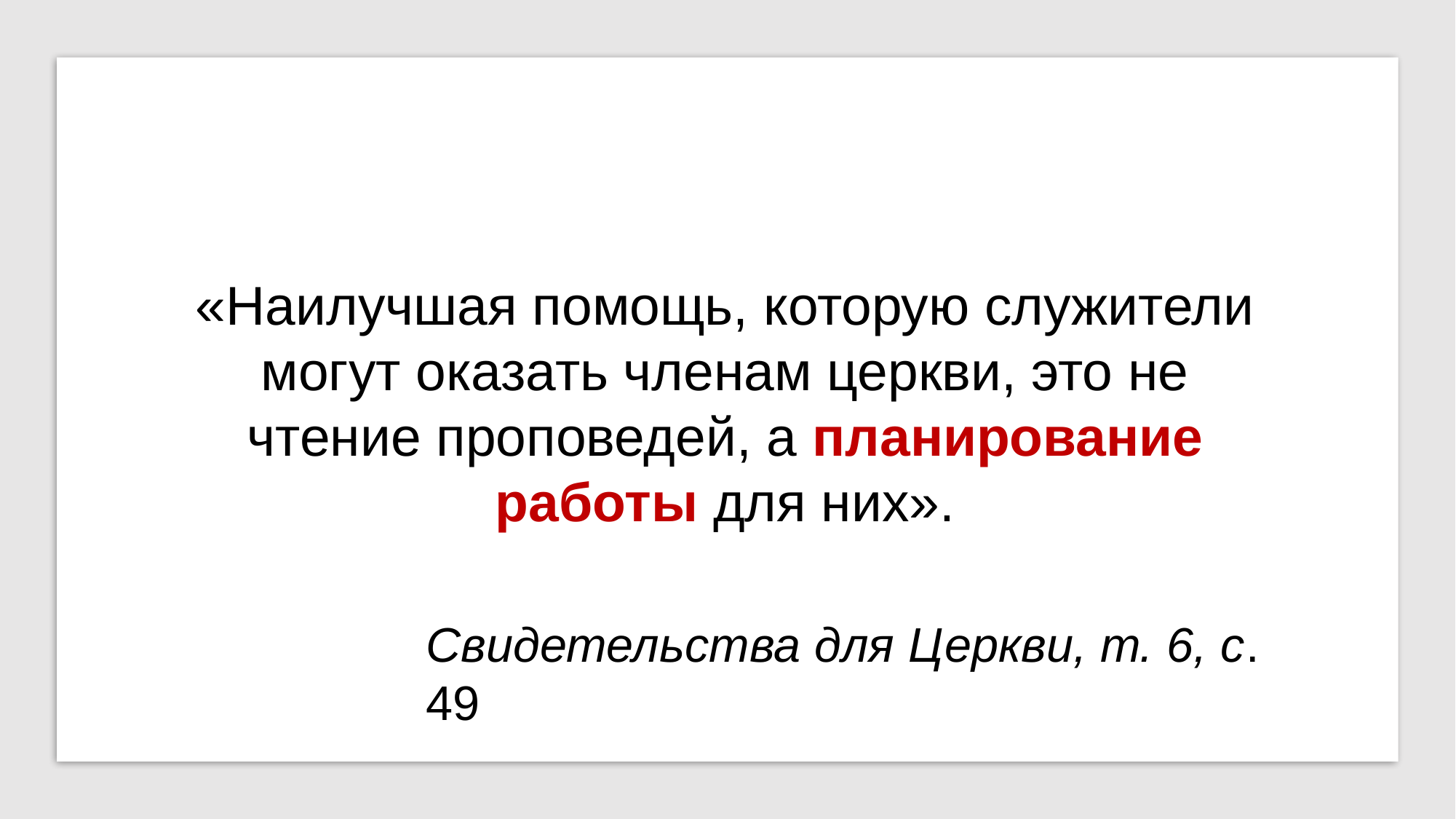

«Наилучшая помощь, которую служители могут оказать членам церкви, это не чтение проповедей, а планирование работы для них».
Свидетельства для Церкви, т. 6, с. 49